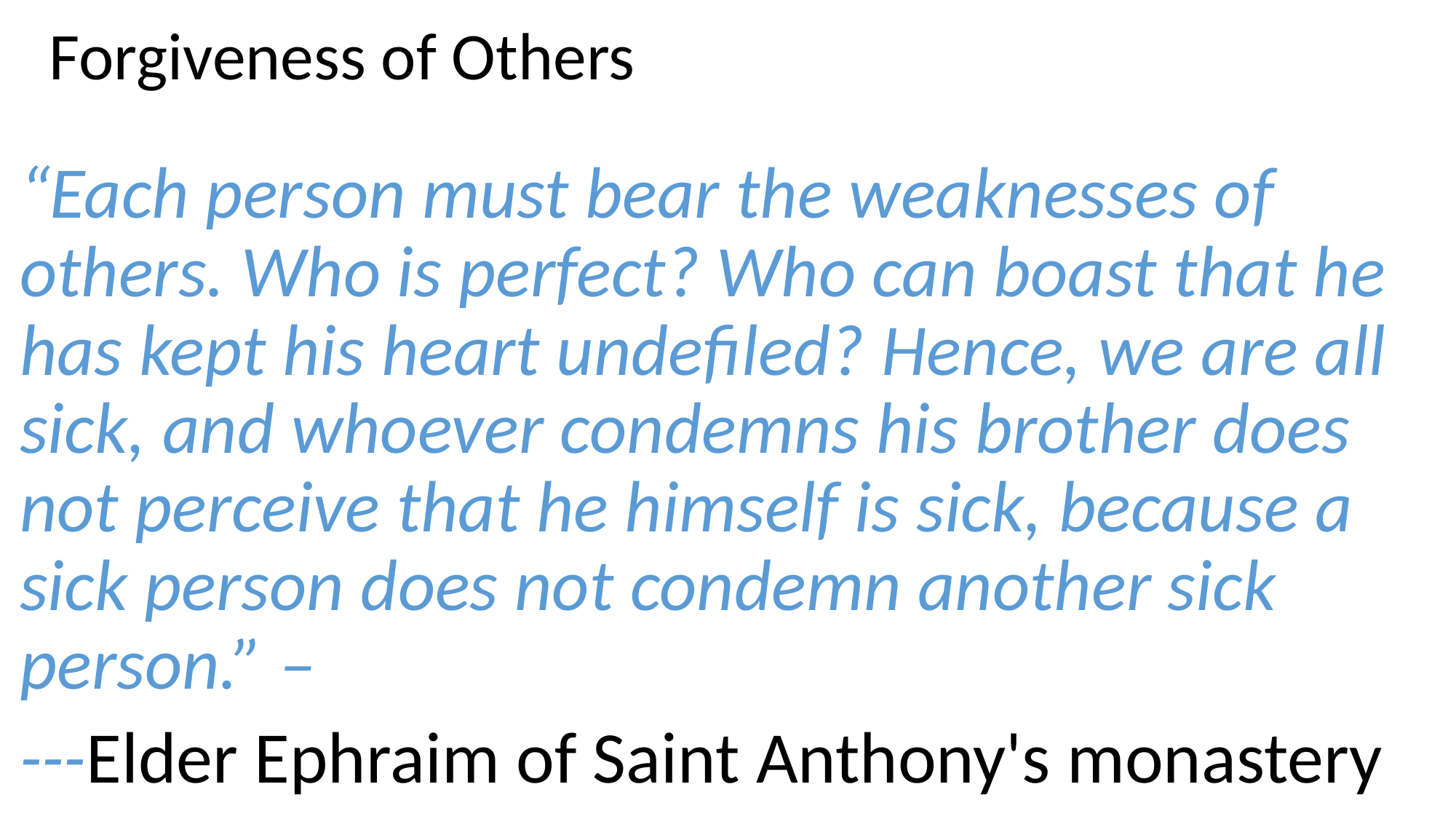

# Forgiveness of Others
“Each person must bear the weaknesses of others. Who is perfect? Who can boast that he has kept his heart undefiled? Hence, we are all sick, and whoever condemns his brother does not perceive that he himself is sick, because a sick person does not condemn another sick person.” –
---Elder Ephraim of Saint Anthony's monastery